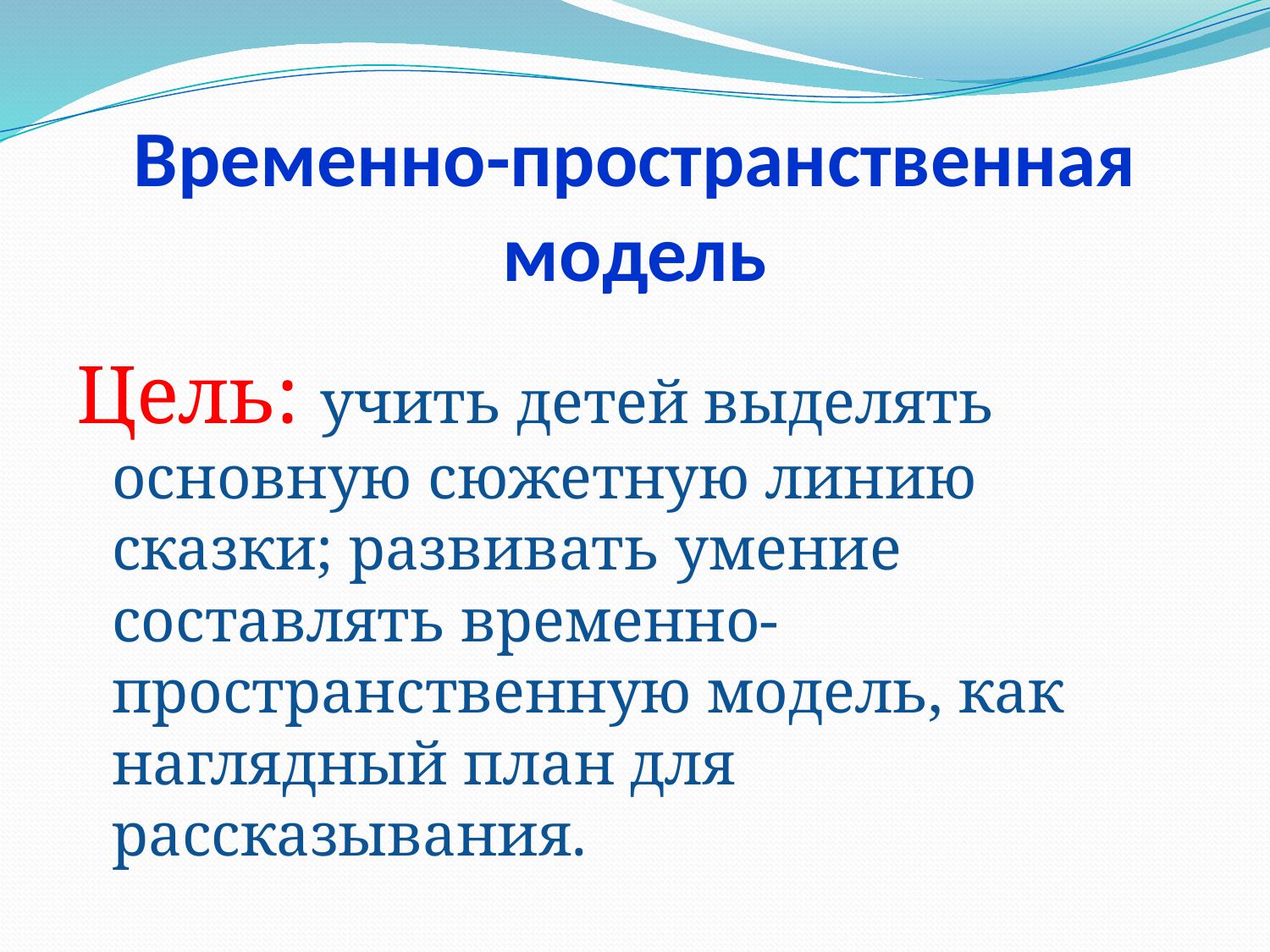

# Временно-пространственная модель
Цель: учить детей выделять основную сюжетную линию сказки; развивать умение составлять временно-пространственную модель, как наглядный план для рассказывания.